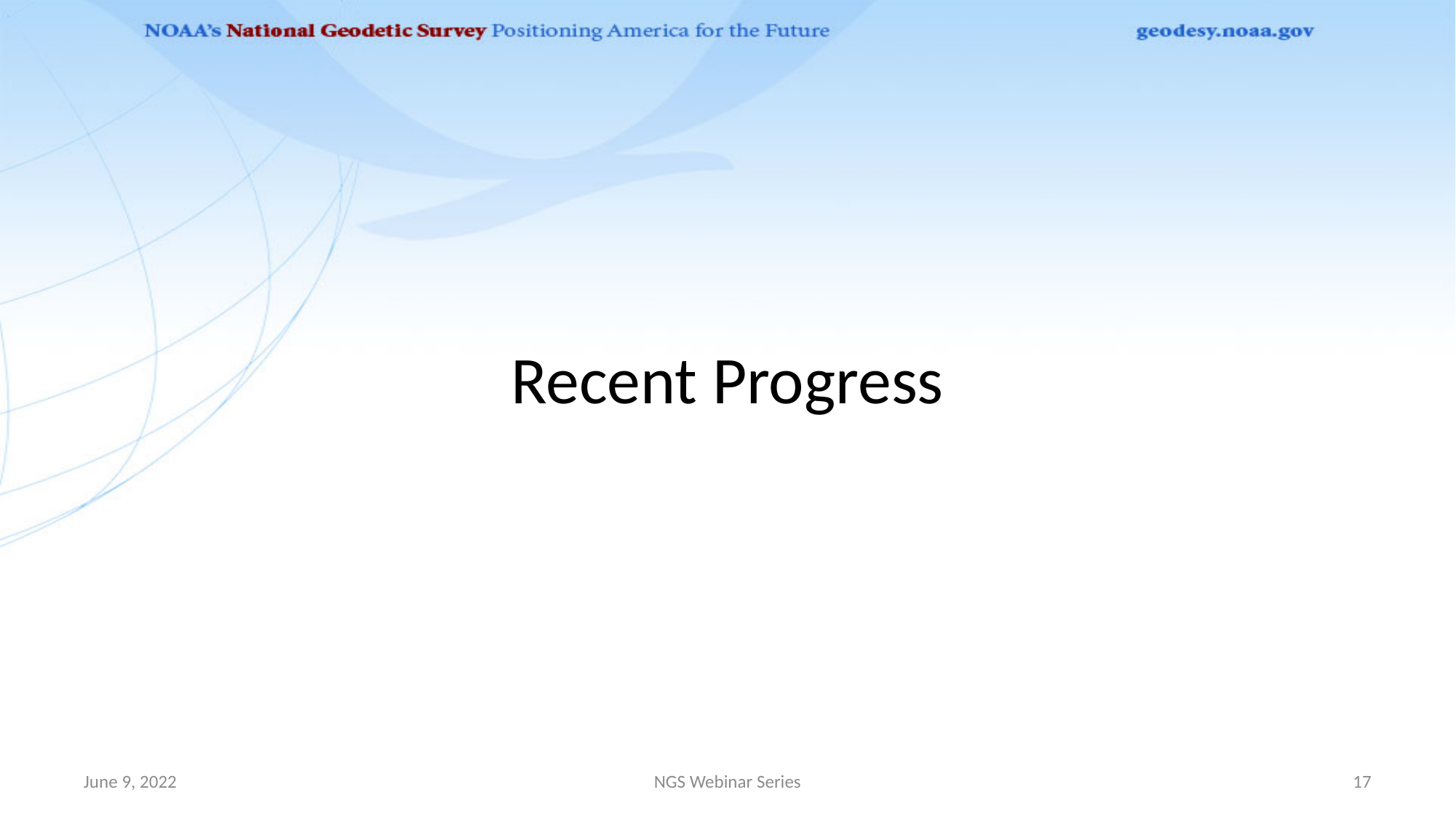

# Recent Progress
June 9, 2022
NGS Webinar Series
17